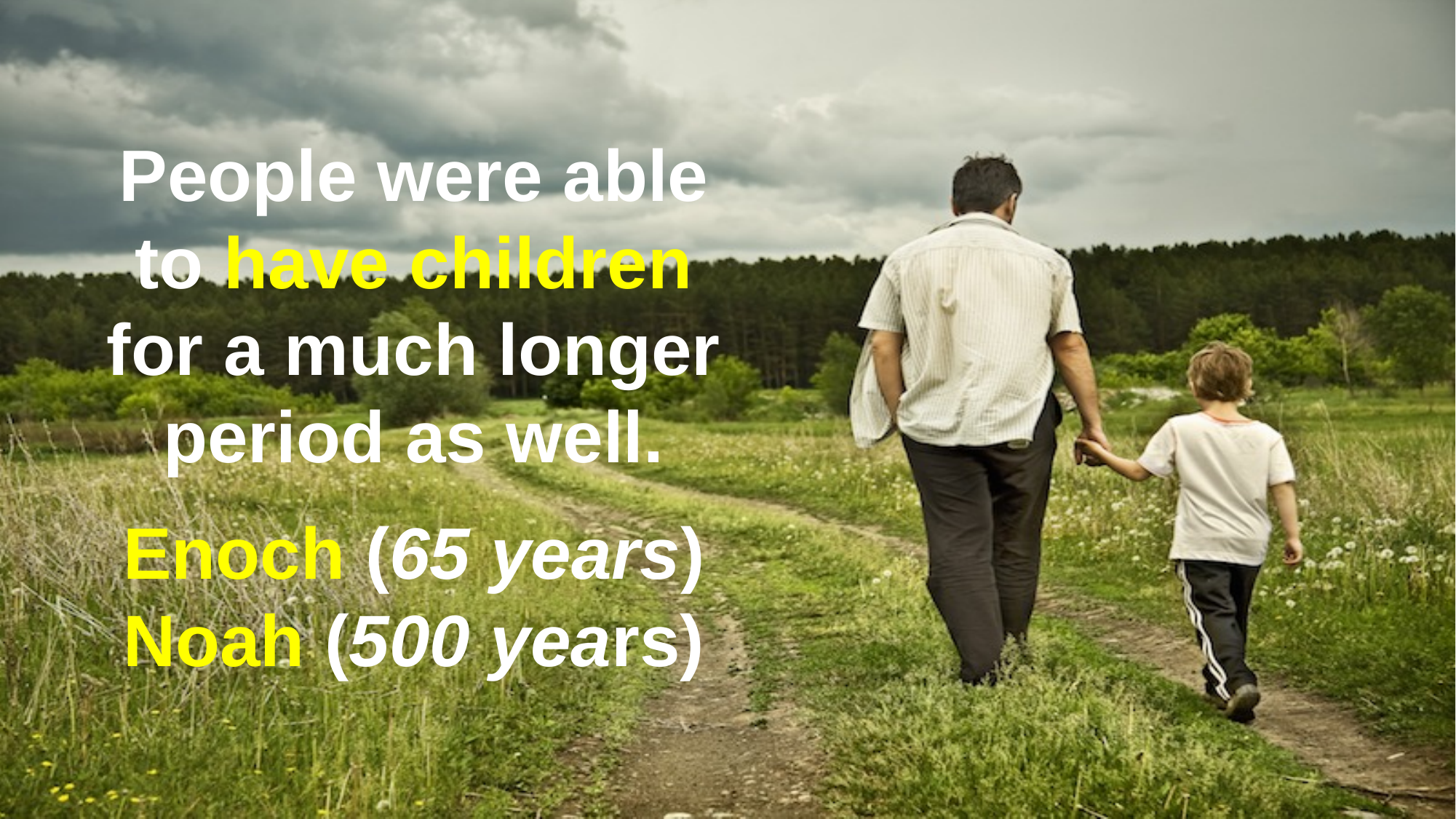

People were able to have children for a much longer period as well.

Enoch (65 years)
Noah (500 years)